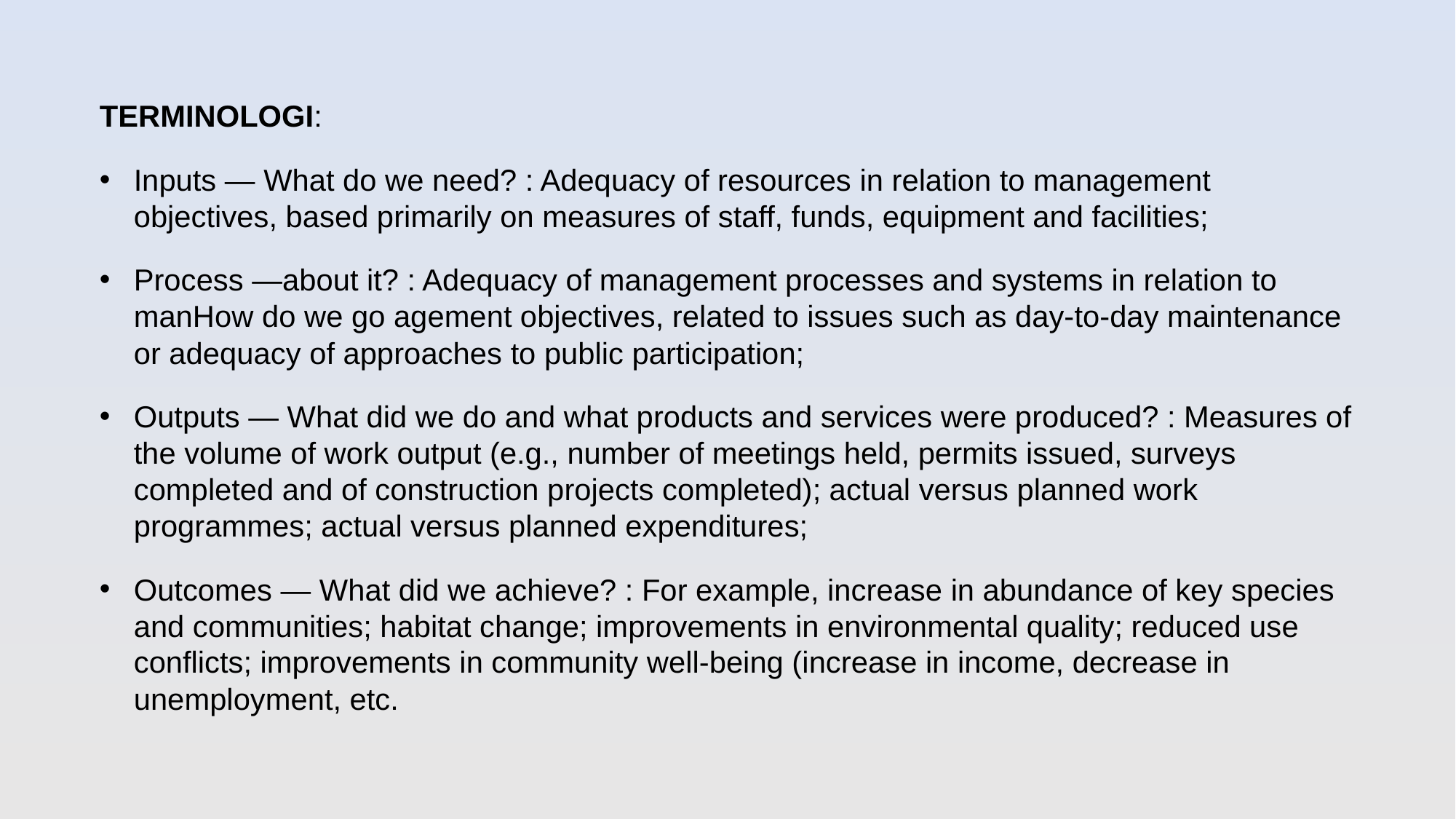

TERMINOLOGI:
Inputs — What do we need? : Adequacy of resources in relation to management objectives, based primarily on measures of staff, funds, equipment and facilities;
Process —about it? : Adequacy of management processes and systems in relation to manHow do we go agement objectives, related to issues such as day-to-day maintenance or adequacy of approaches to public participation;
Outputs — What did we do and what products and services were produced? : Measures of the volume of work output (e.g., number of meetings held, permits issued, surveys completed and of construction projects completed); actual versus planned work programmes; actual versus planned expenditures;
Outcomes — What did we achieve? : For example, increase in abundance of key species and communities; habitat change; improvements in environmental quality; reduced use conflicts; improvements in community well-being (increase in income, decrease in unemployment, etc.